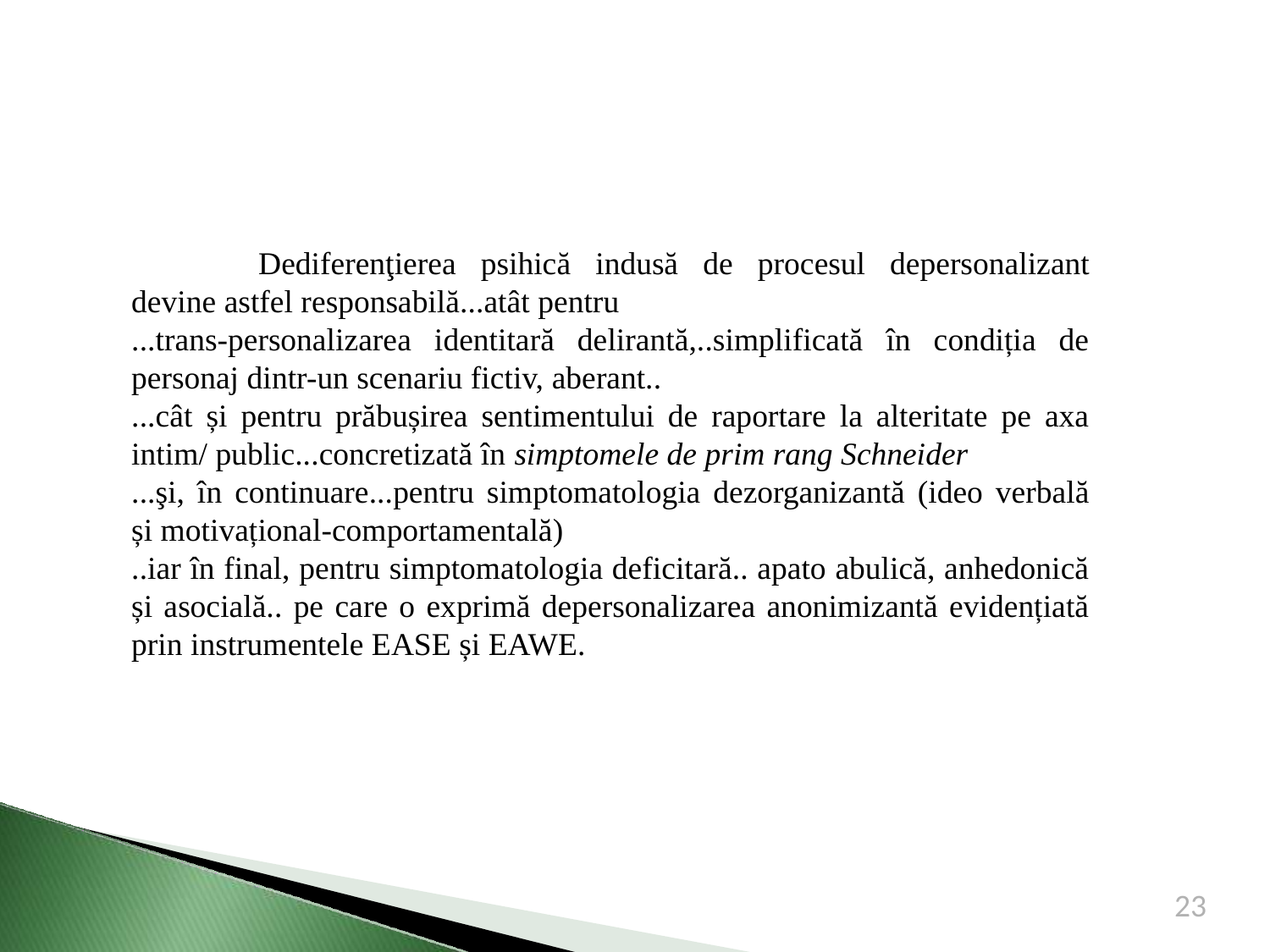

Dediferenţierea psihică indusă de procesul depersonalizant devine astfel responsabilă...atât pentru
...trans-personalizarea identitară delirantă,..simplificată în condiția de personaj dintr-un scenariu fictiv, aberant..
...cât și pentru prăbușirea sentimentului de raportare la alteritate pe axa intim/ public...concretizată în simptomele de prim rang Schneider
...şi, în continuare...pentru simptomatologia dezorganizantă (ideo verbală și motivațional-comportamentală)
..iar în final, pentru simptomatologia deficitară.. apato abulică, anhedonică și asocială.. pe care o exprimă depersonalizarea anonimizantă evidențiată prin instrumentele EASE și EAWE.

23